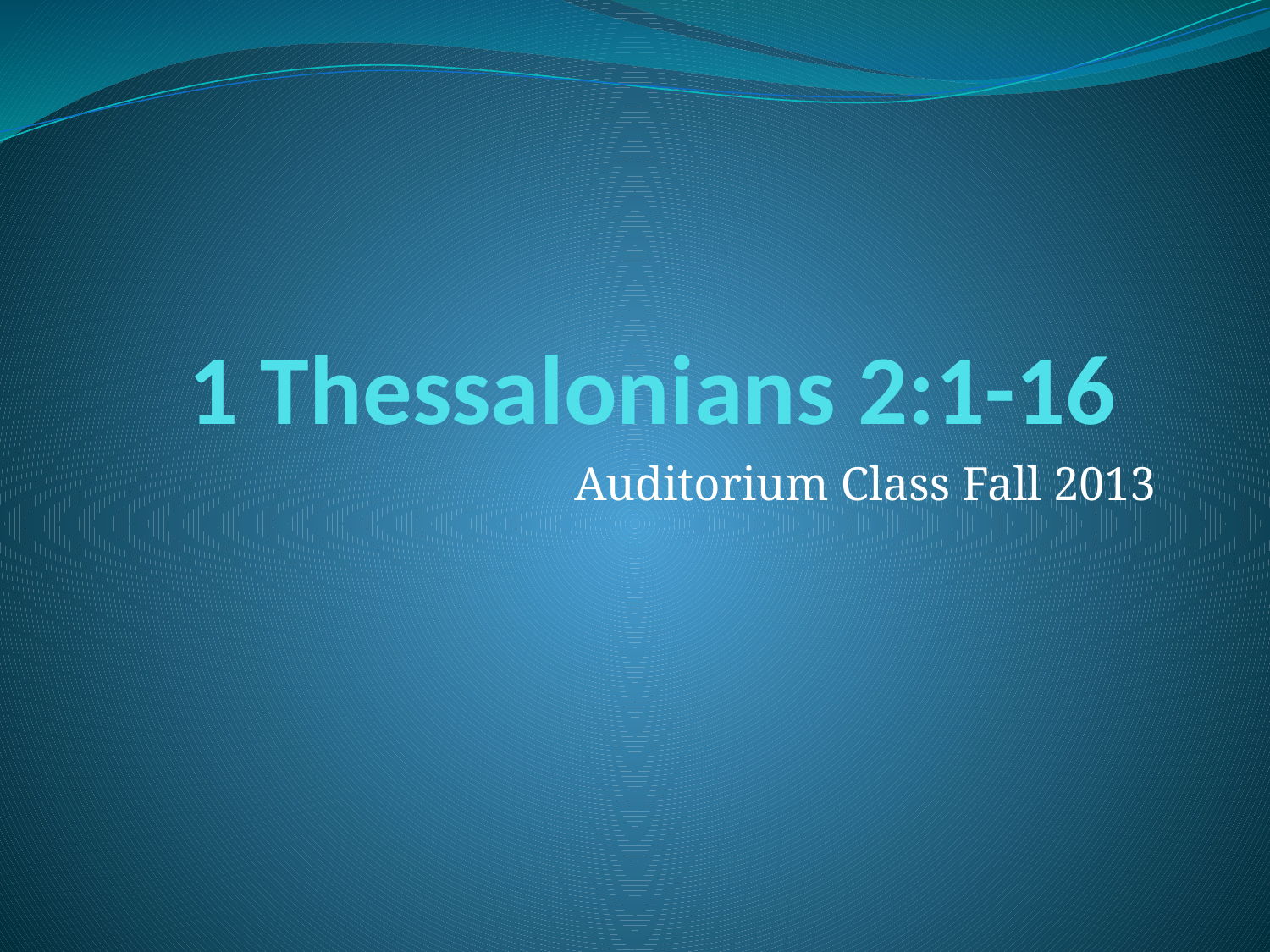

# 1 Thessalonians 2:1-16
Auditorium Class Fall 2013